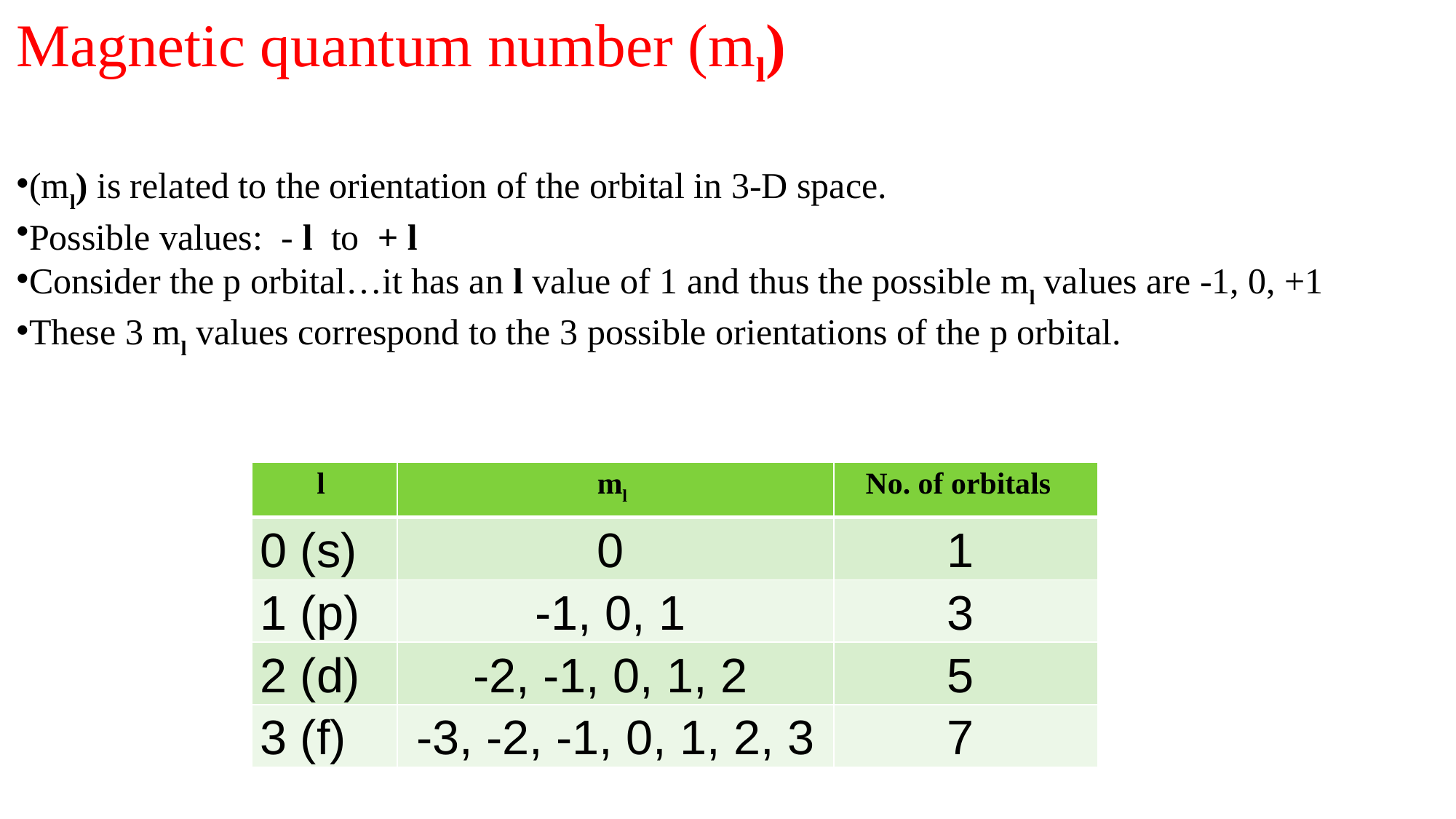

Magnetic quantum number (ml)

(ml) is related to the orientation of the orbital in 3-D space.
Possible values:  - l  to  + l
Consider the p orbital…it has an l value of 1 and thus the possible ml values are -1, 0, +1
These 3 ml values correspond to the 3 possible orientations of the p orbital.

| l | ml | No. of orbitals |
| --- | --- | --- |
| 0 (s) | 0 | 1 |
| 1 (p) | -1, 0, 1 | 3 |
| 2 (d) | -2, -1, 0, 1, 2 | 5 |
| 3 (f) | -3, -2, -1, 0, 1, 2, 3 | 7 |